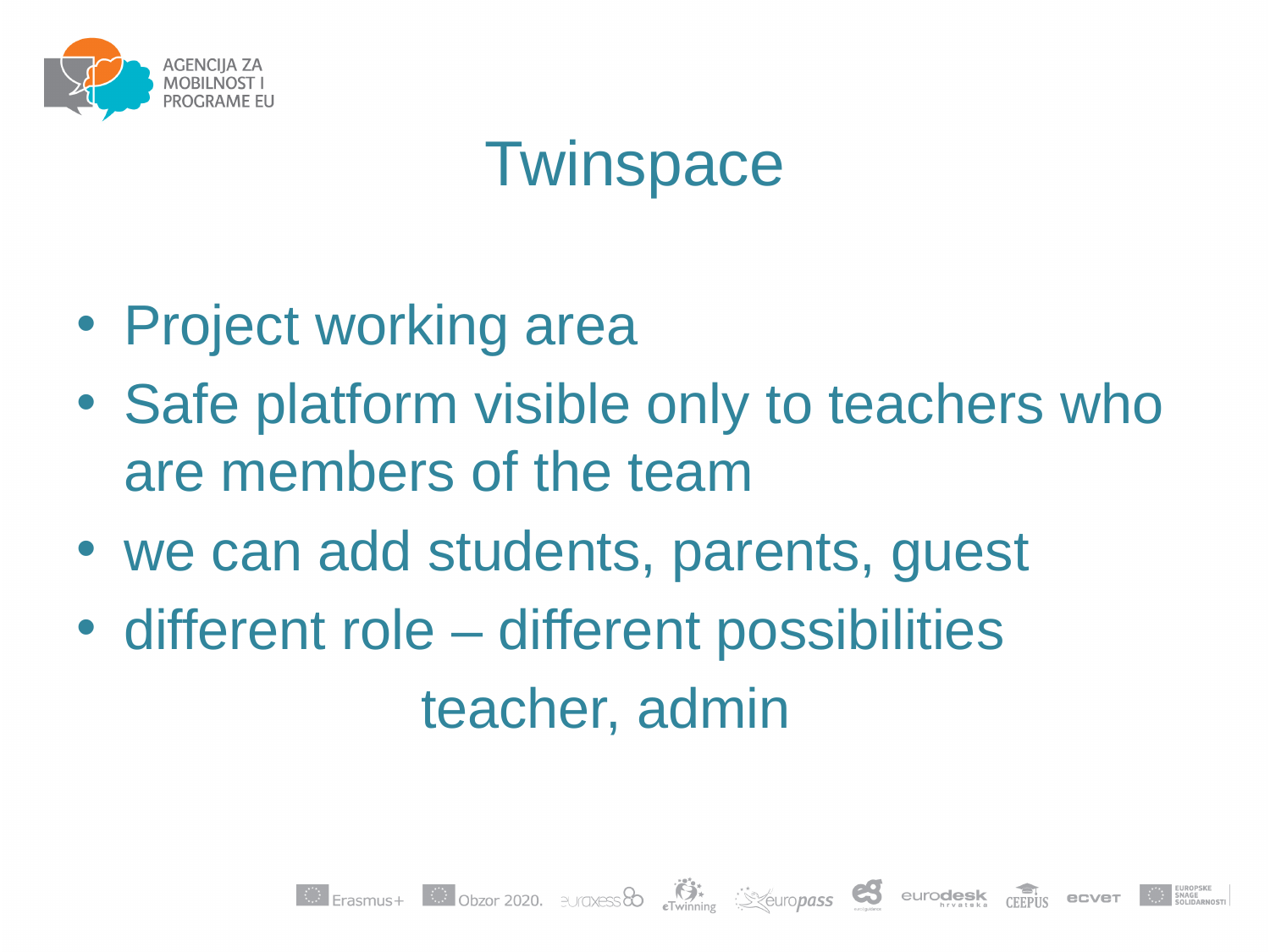

Twinspace
Project working area
Safe platform visible only to teachers who are members of the team
we can add students, parents, guest
different role – different possibilities
                      teacher, admin